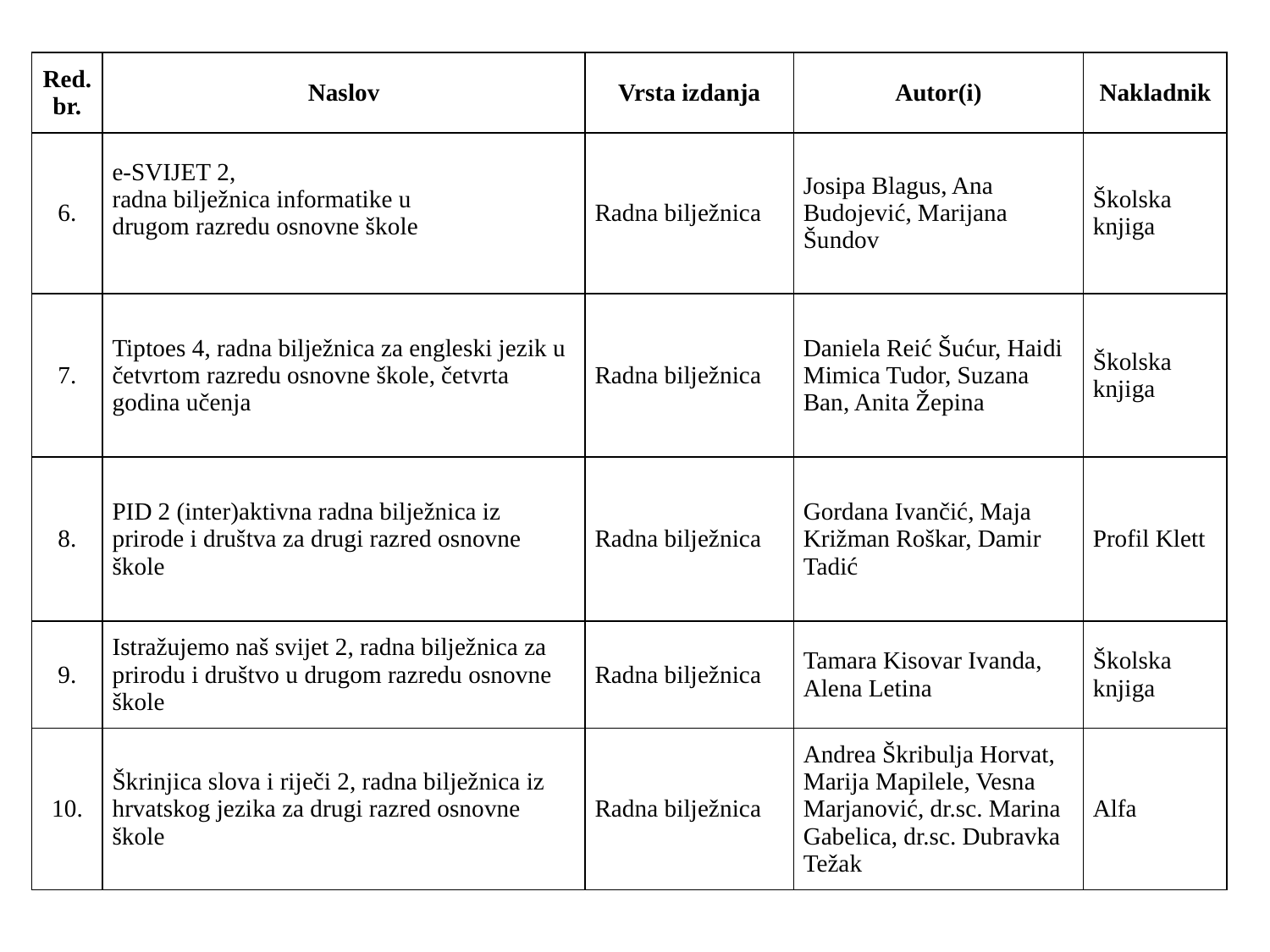

| Red. br. | Naslov | Vrsta izdanja | Autor(i) | Nakladnik |
| --- | --- | --- | --- | --- |
| 6. | e-SVIJET 2,  radna bilježnica informatike u drugom razredu osnovne škole | Radna bilježnica | Josipa Blagus, Ana Budojević, Marijana Šundov | Školska knjiga |
| 7. | Tiptoes 4, radna bilježnica za engleski jezik u četvrtom razredu osnovne škole, četvrta godina učenja | Radna bilježnica | Daniela Reić Šućur, Haidi Mimica Tudor, Suzana Ban, Anita Žepina | Školska knjiga |
| 8. | PID 2 (inter)aktivna radna bilježnica iz prirode i društva za drugi razred osnovne škole | Radna bilježnica | Gordana Ivančić, Maja Križman Roškar, Damir Tadić | Profil Klett |
| 9. | Istražujemo naš svijet 2, radna bilježnica za prirodu i društvo u drugom razredu osnovne škole | Radna bilježnica | Tamara Kisovar Ivanda, Alena Letina | Školska knjiga |
| 10. | Škrinjica slova i riječi 2, radna bilježnica iz hrvatskog jezika za drugi razred osnovne škole | Radna bilježnica | Andrea Škribulja Horvat, Marija Mapilele, Vesna Marjanović, dr.sc. Marina Gabelica, dr.sc. Dubravka Težak | Alfa |